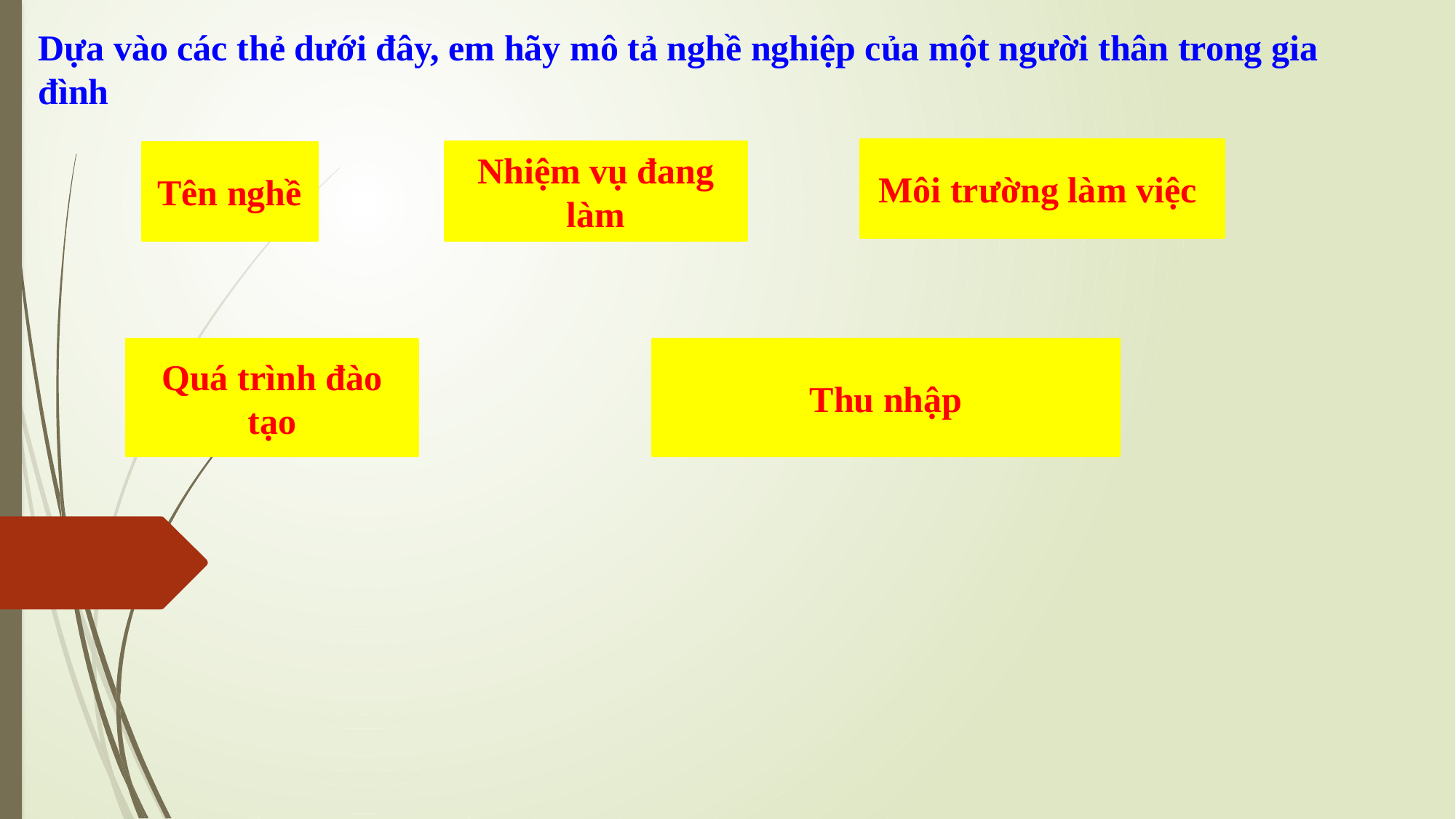

Dựa vào các thẻ dưới đây, em hãy mô tả nghề nghiệp của một người thân trong gia đình

Môi trường làm việc
Nhiệm vụ đang làm
Tên nghề
Quá trình đào tạo
Thu nhập